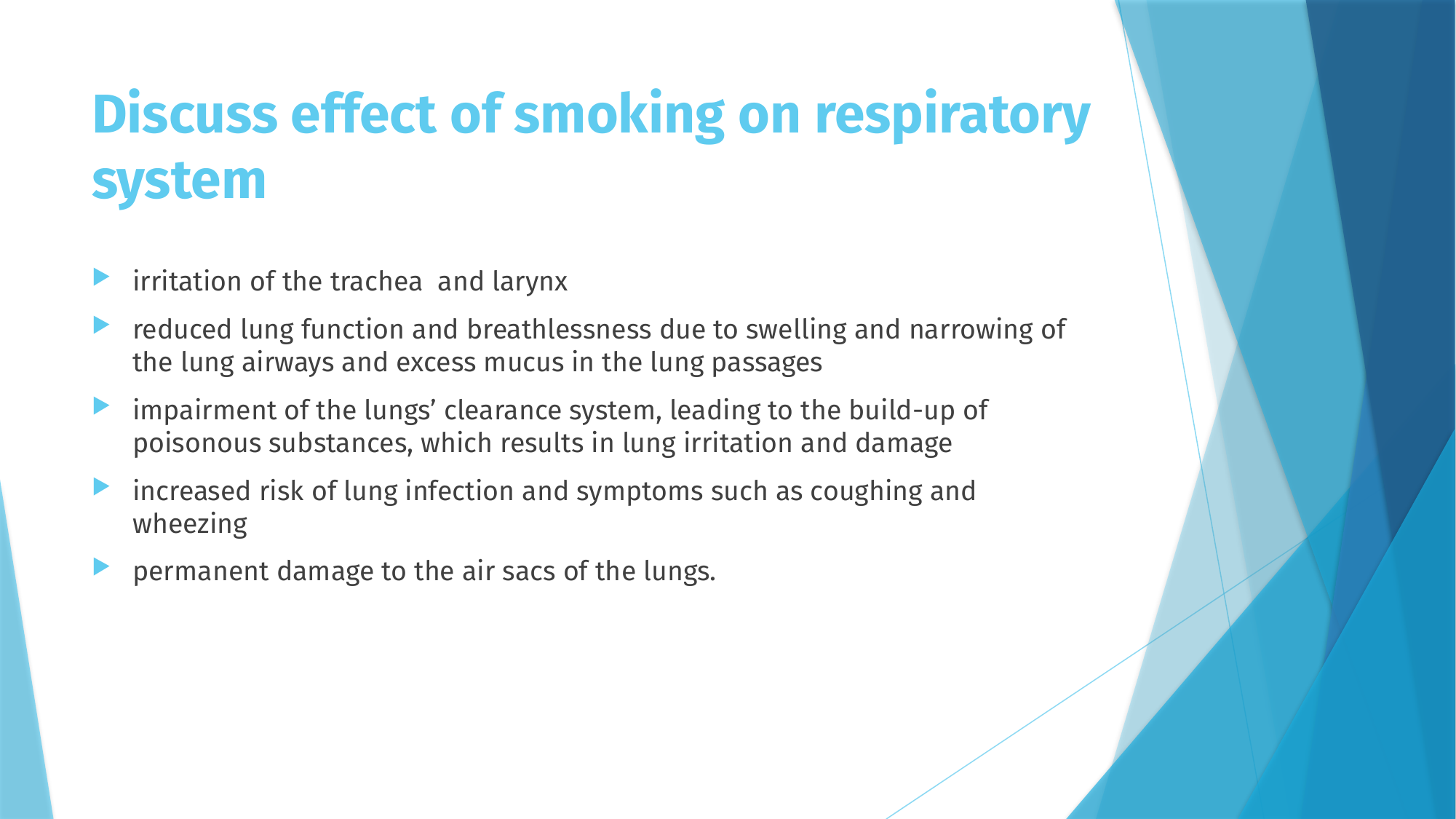

# Discuss effect of smoking on respiratory system
irritation of the trachea  and larynx
reduced lung function and breathlessness due to swelling and narrowing of the lung airways and excess mucus in the lung passages
impairment of the lungs’ clearance system, leading to the build-up of poisonous substances, which results in lung irritation and damage
increased risk of lung infection and symptoms such as coughing and wheezing
permanent damage to the air sacs of the lungs.